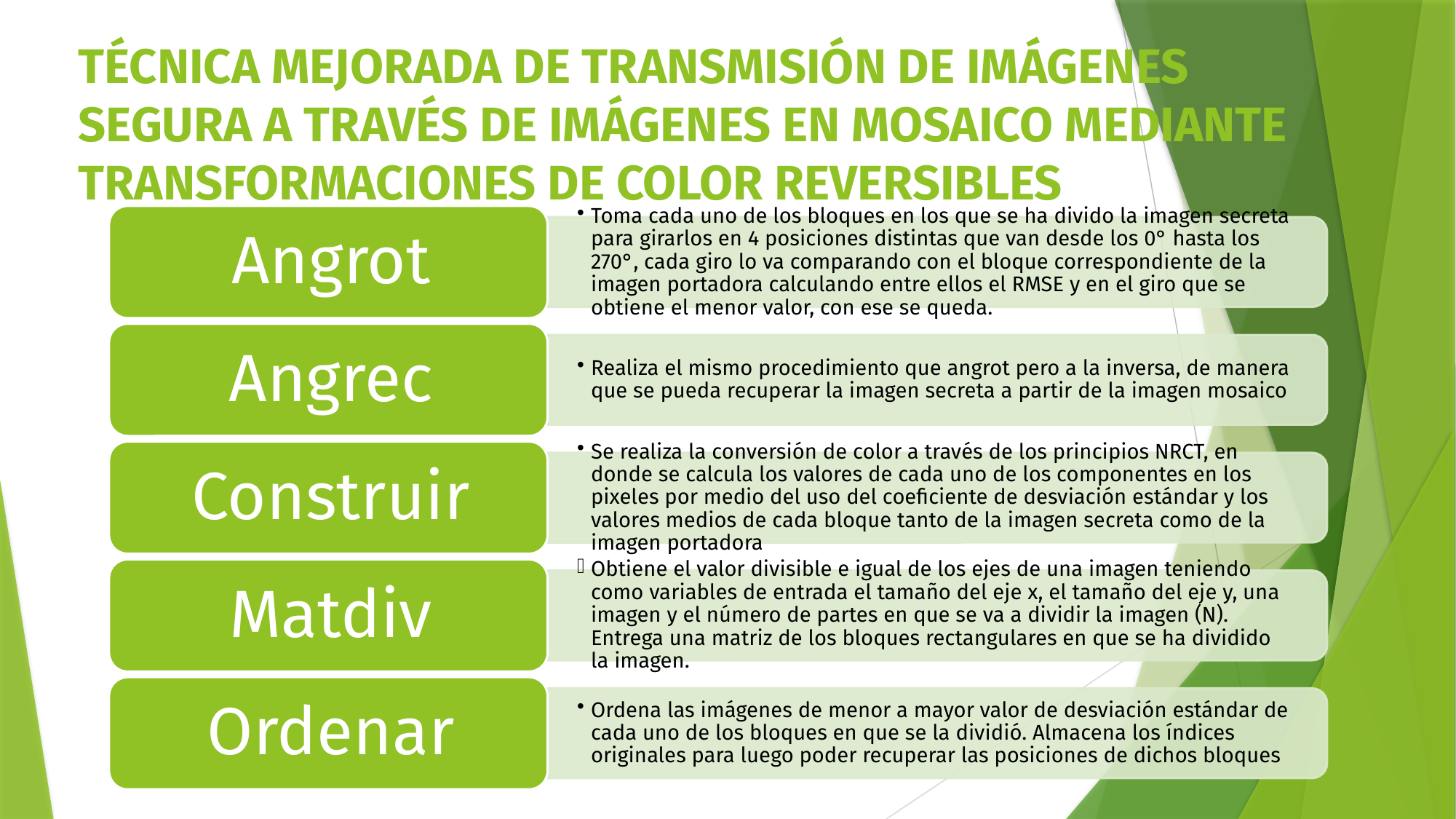

# TÉCNICA MEJORADA DE TRANSMISIÓN DE IMÁGENES SEGURA A TRAVÉS DE IMÁGENES EN MOSAICO MEDIANTE TRANSFORMACIONES DE COLOR REVERSIBLES
Toma cada uno de los bloques en los que se ha divido la imagen secreta para girarlos en 4 posiciones distintas que van desde los 0° hasta los 270°, cada giro lo va comparando con el bloque correspondiente de la imagen portadora calculando entre ellos el RMSE y en el giro que se obtiene el menor valor, con ese se queda.
Angrot
Realiza el mismo procedimiento que angrot pero a la inversa, de manera que se pueda recuperar la imagen secreta a partir de la imagen mosaico
Angrec
Se realiza la conversión de color a través de los principios NRCT, en donde se calcula los valores de cada uno de los componentes en los pixeles por medio del uso del coeficiente de desviación estándar y los valores medios de cada bloque tanto de la imagen secreta como de la imagen portadora
Construir
Obtiene el valor divisible e igual de los ejes de una imagen teniendo como variables de entrada el tamaño del eje x, el tamaño del eje y, una imagen y el número de partes en que se va a dividir la imagen (N). Entrega una matriz de los bloques rectangulares en que se ha dividido la imagen.
Matdiv
Ordena las imágenes de menor a mayor valor de desviación estándar de cada uno de los bloques en que se la dividió. Almacena los índices originales para luego poder recuperar las posiciones de dichos bloques
Ordenar